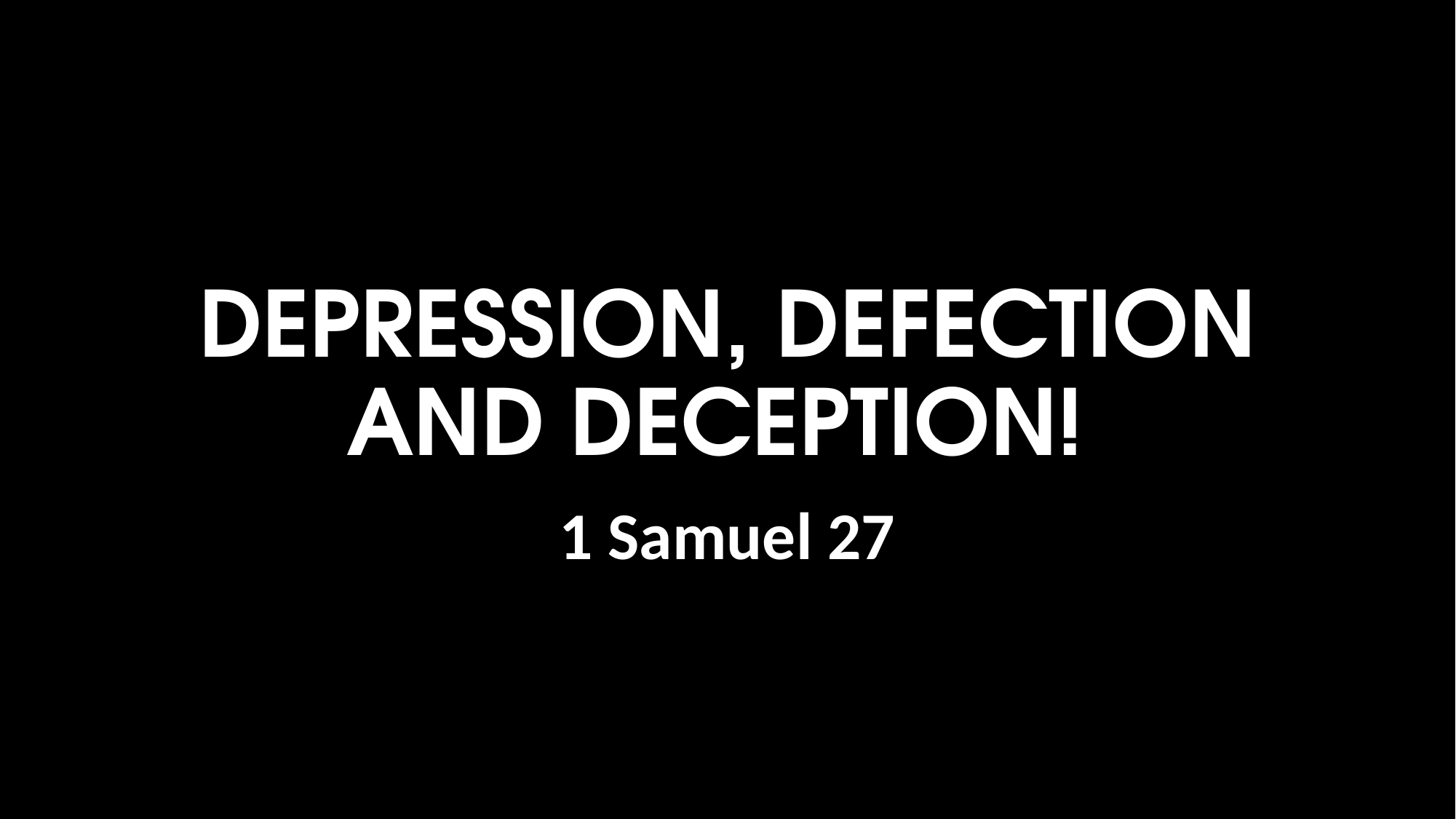

# Depression, Defection and Deception!
1 Samuel 27